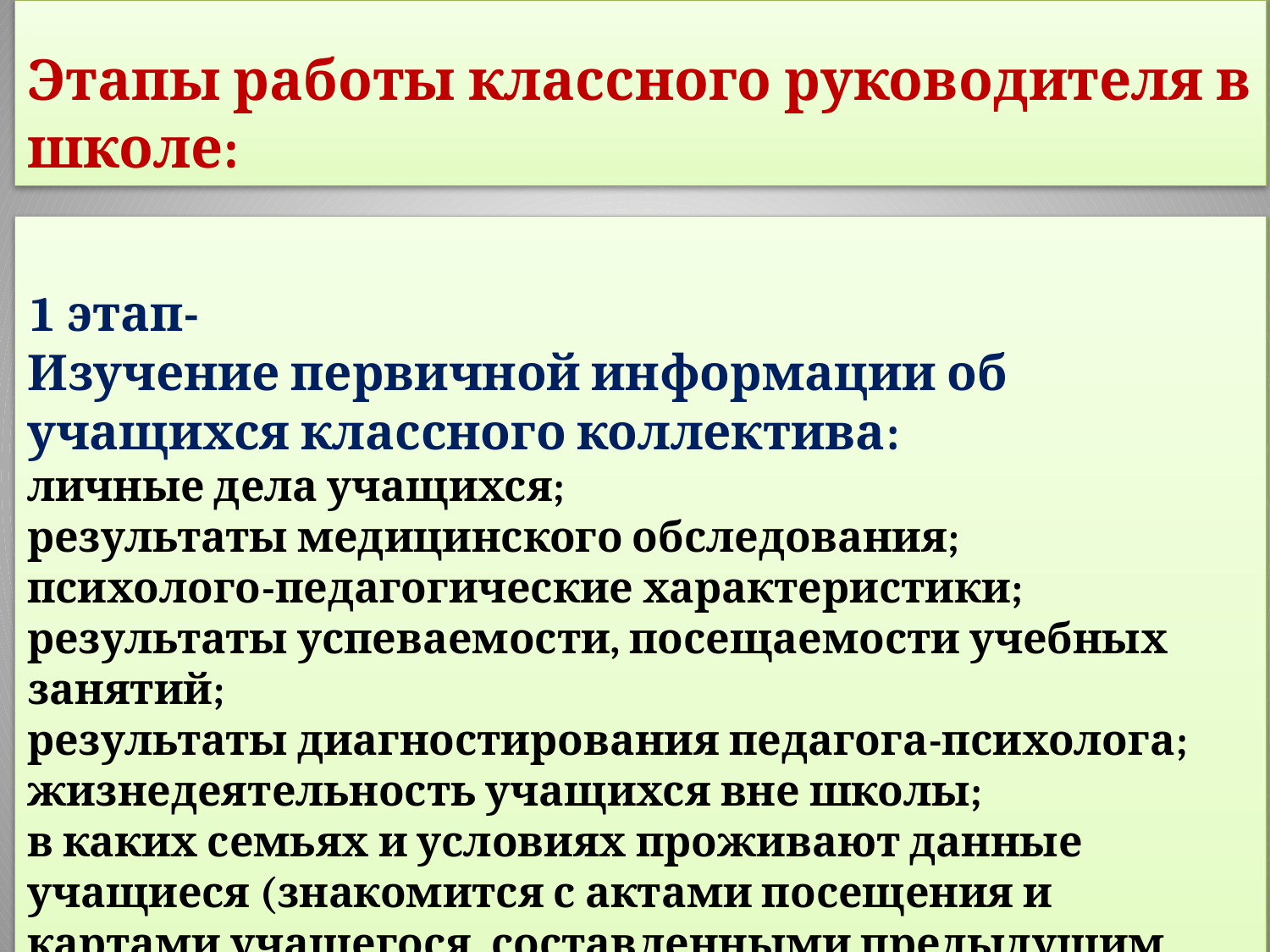

Этапы работы классного руководителя в школе:

1 этап-
Изучение первичной информации об учащихся классного коллектива:
личные дела учащихся;
результаты медицинского обследования;
психолого-педагогические характеристики;
результаты успеваемости, посещаемости учебных занятий;
результаты диагностирования педагога-психолога;
жизнедеятельность учащихся вне школы;
в каких семьях и условиях проживают данные учащиеся (знакомится с актами посещения и картами учащегося, составленными предыдущим классным руководителем).